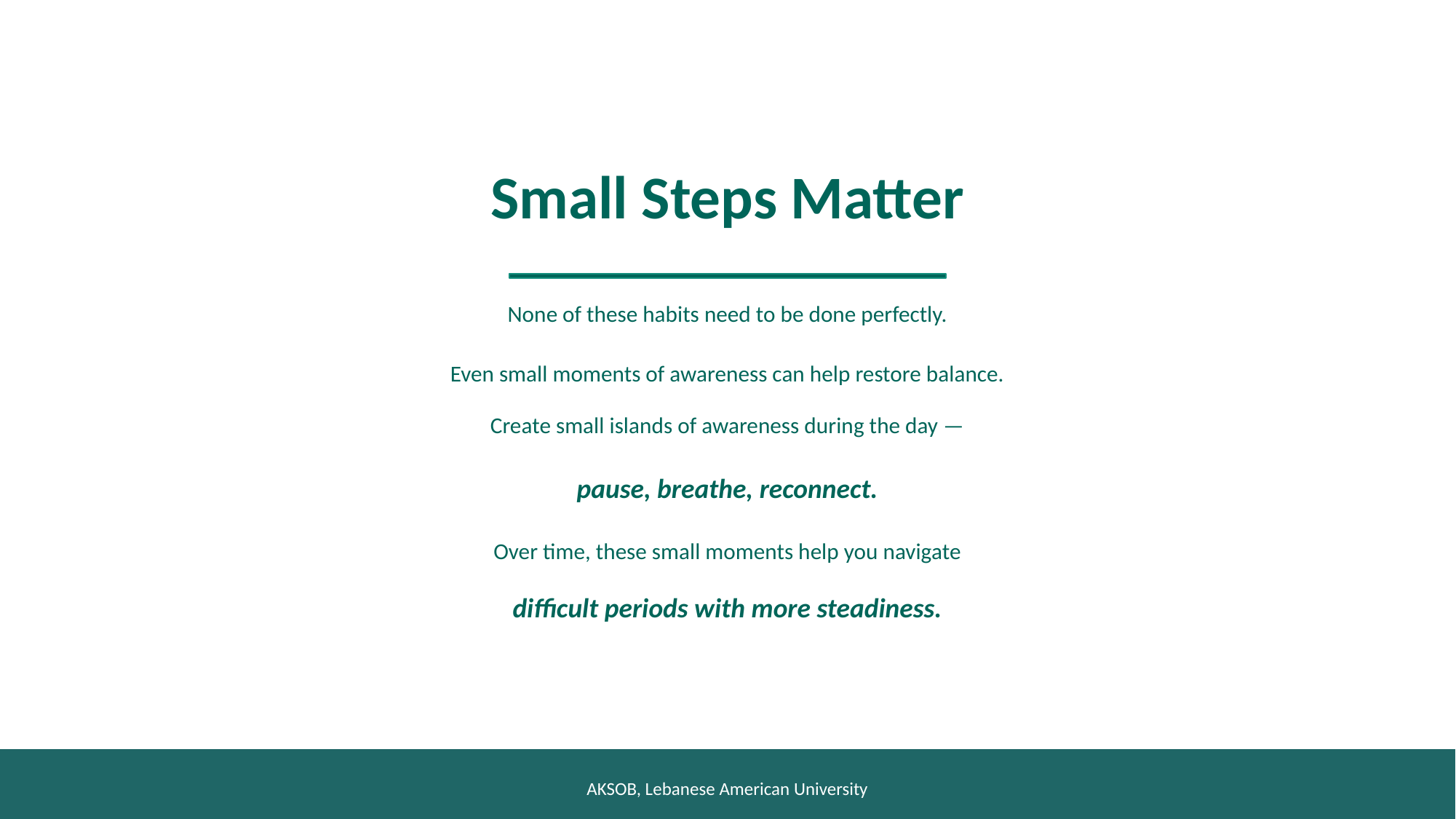

Small Steps Matter

None of these habits need to be done perfectly.
Even small moments of awareness can help restore balance.
Create small islands of awareness during the day —
pause, breathe, reconnect.
Over time, these small moments help you navigate
difficult periods with more steadiness.

AKSOB, Lebanese American University